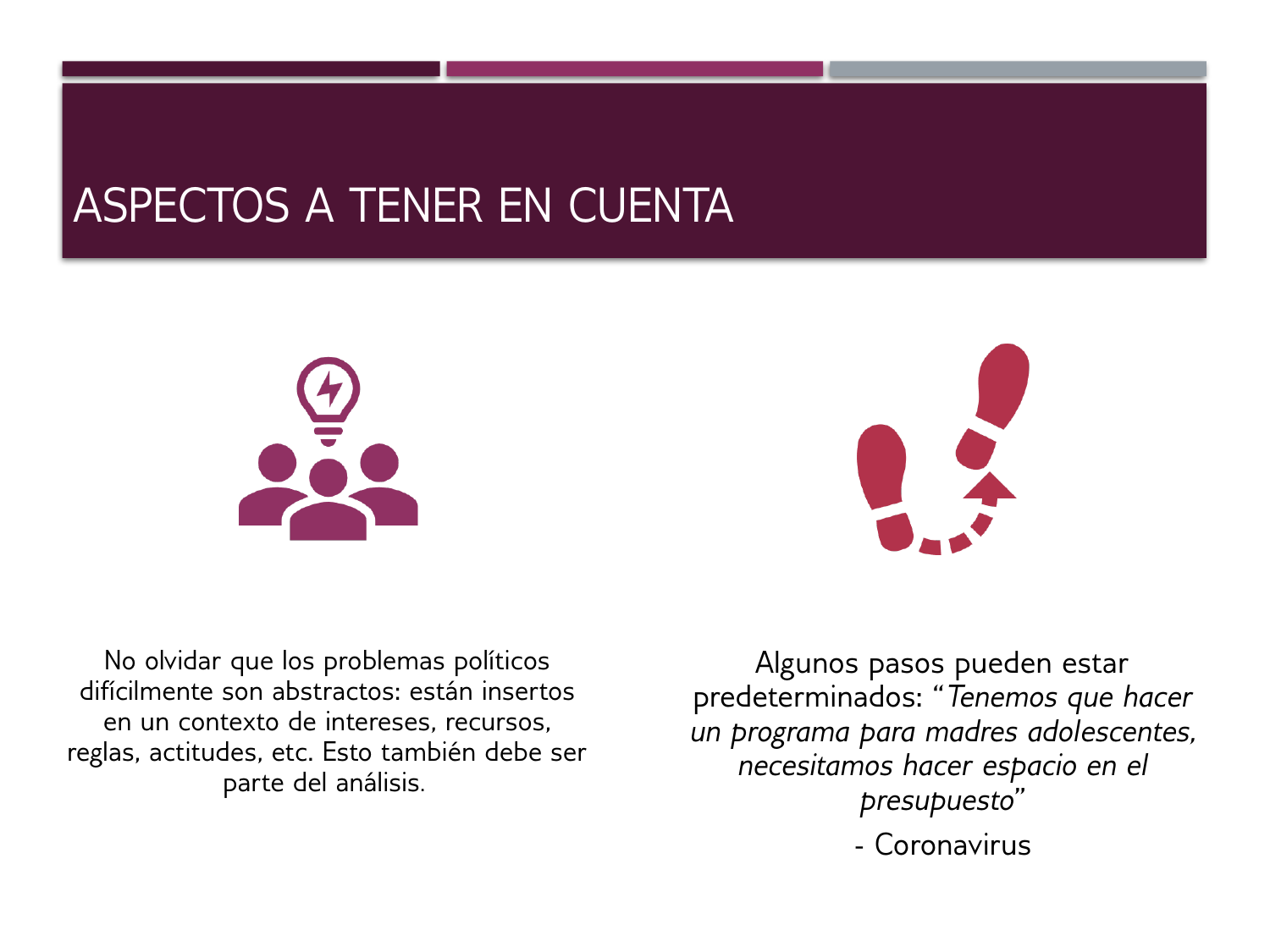

# Aspectos a tener en cuenta
No olvidar que los problemas políticos difícilmente son abstractos: están insertos en un contexto de intereses, recursos, reglas, actitudes, etc. Esto también debe ser parte del análisis.
Algunos pasos pueden estar predeterminados: “Tenemos que hacer un programa para madres adolescentes, necesitamos hacer espacio en el presupuesto”
- Coronavirus